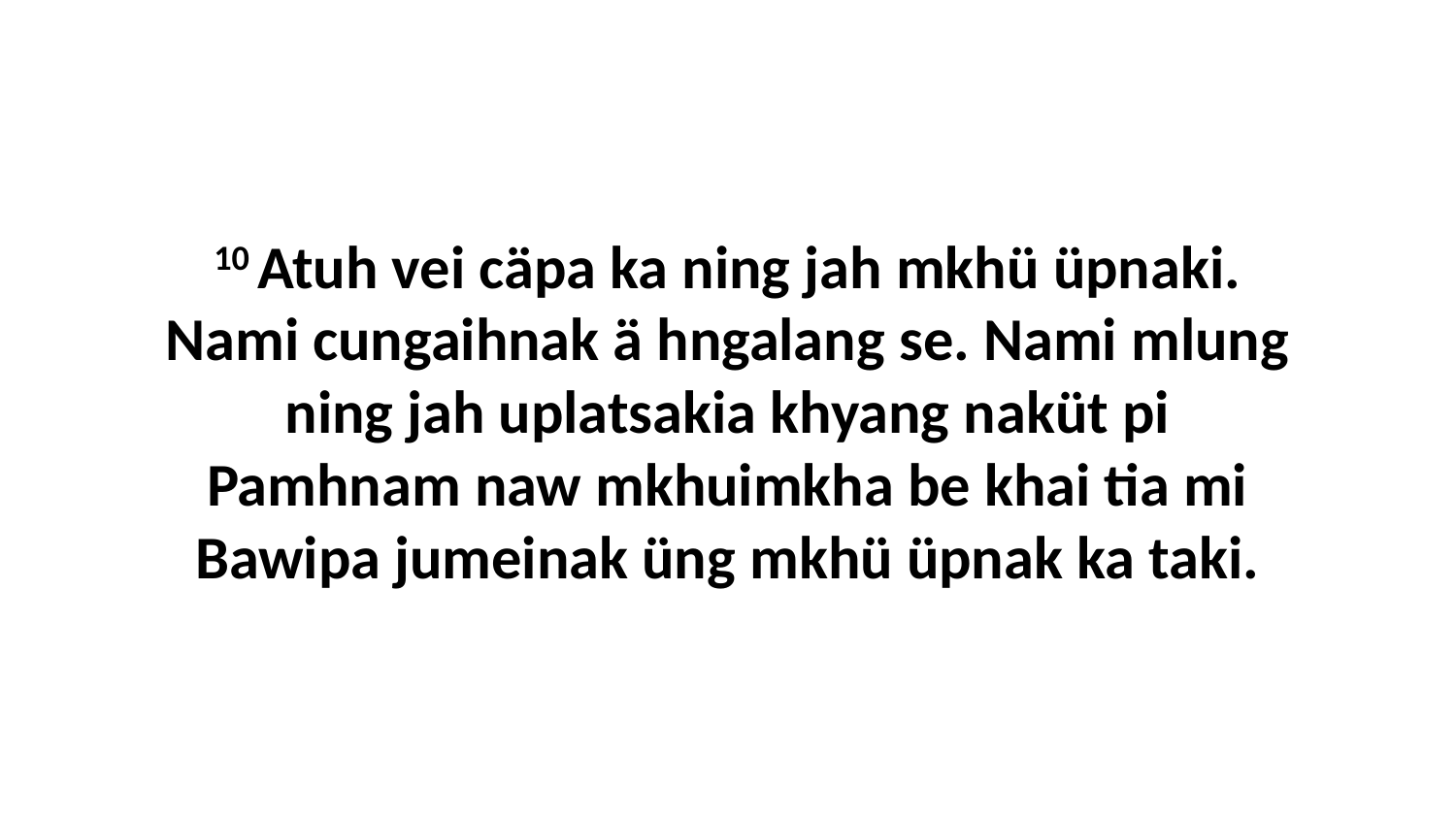

10 Atuh vei cäpa ka ning jah mkhü üpnaki. Nami cungaihnak ä hngalang se. Nami mlung ning jah uplatsakia khyang naküt pi Pamhnam naw mkhuimkha be khai tia mi Bawipa jumeinak üng mkhü üpnak ka taki.